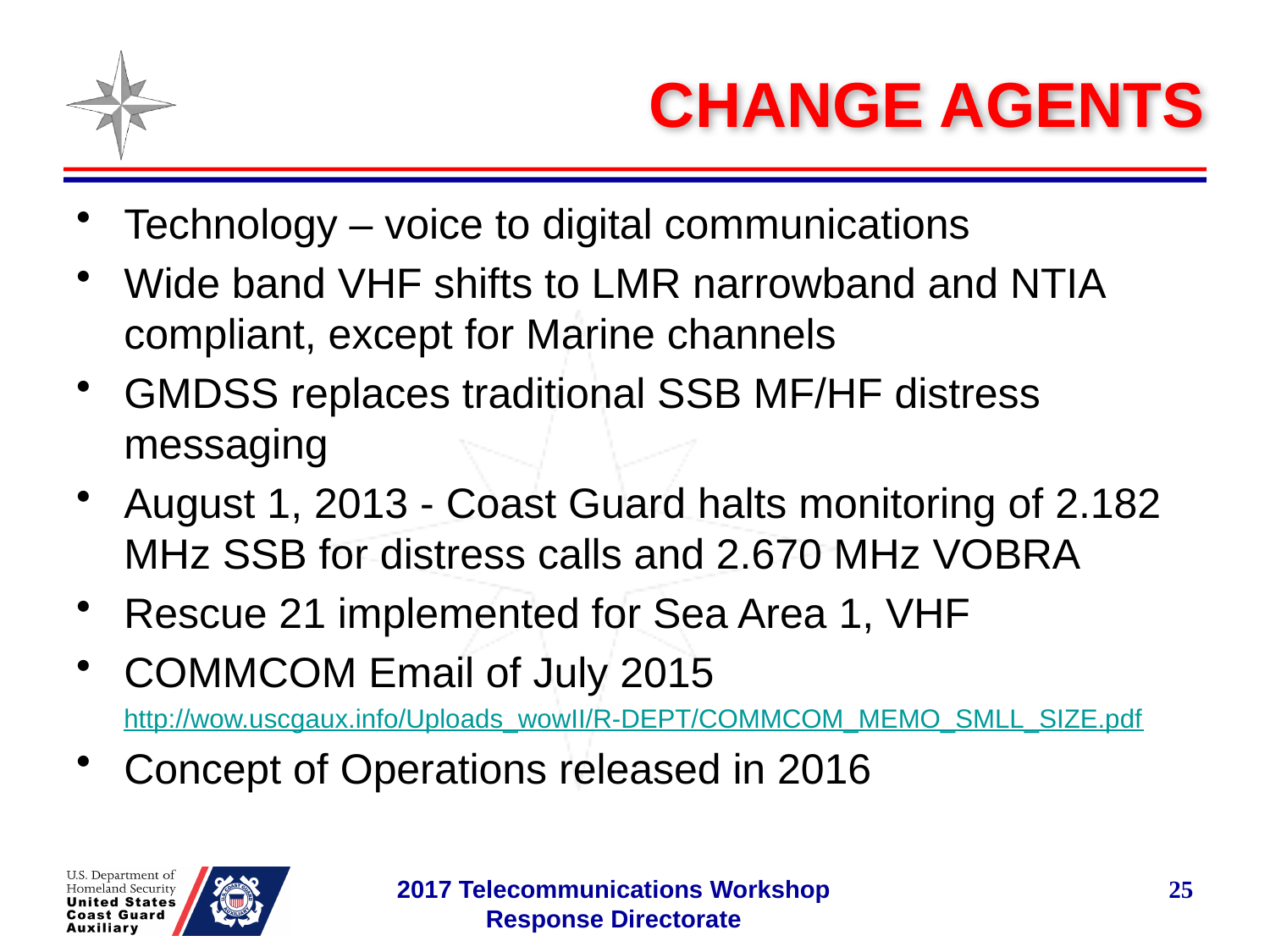

# CHANGE AGENTS
Technology – voice to digital communications
Wide band VHF shifts to LMR narrowband and NTIA compliant, except for Marine channels
GMDSS replaces traditional SSB MF/HF distress messaging
August 1, 2013 - Coast Guard halts monitoring of 2.182 MHz SSB for distress calls and 2.670 MHz VOBRA
Rescue 21 implemented for Sea Area 1, VHF
COMMCOM Email of July 2015
	http://wow.uscgaux.info/Uploads_wowII/R-DEPT/COMMCOM_MEMO_SMLL_SIZE.pdf
Concept of Operations released in 2016

25
2017 Telecommunications Workshop Response Directorate